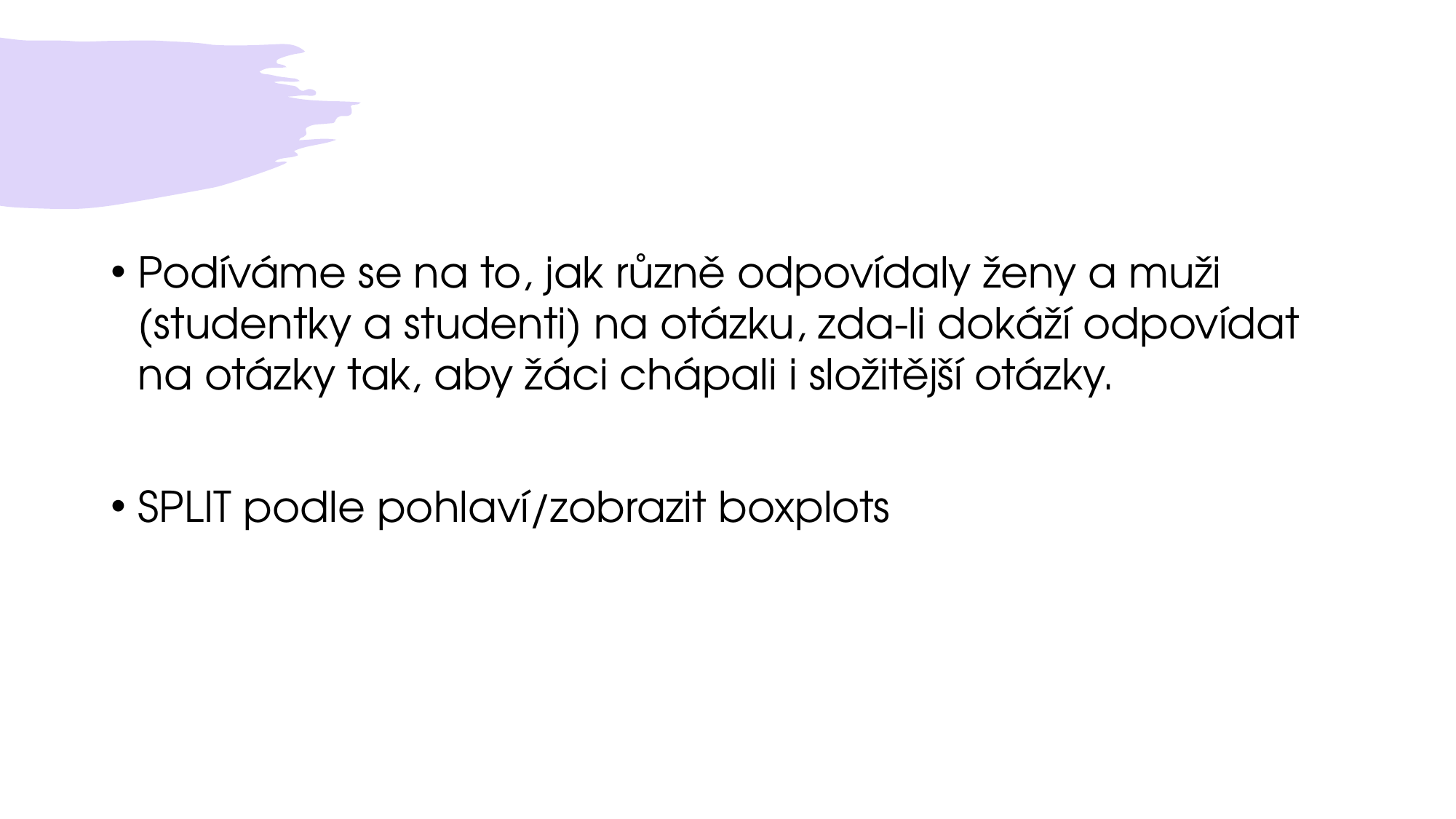

#
Podíváme se na to, jak různě odpovídaly ženy a muži (studentky a studenti) na otázku, zda-li dokáží odpovídat na otázky tak, aby žáci chápali i složitější otázky.

SPLIT podle pohlaví/zobrazit boxplots